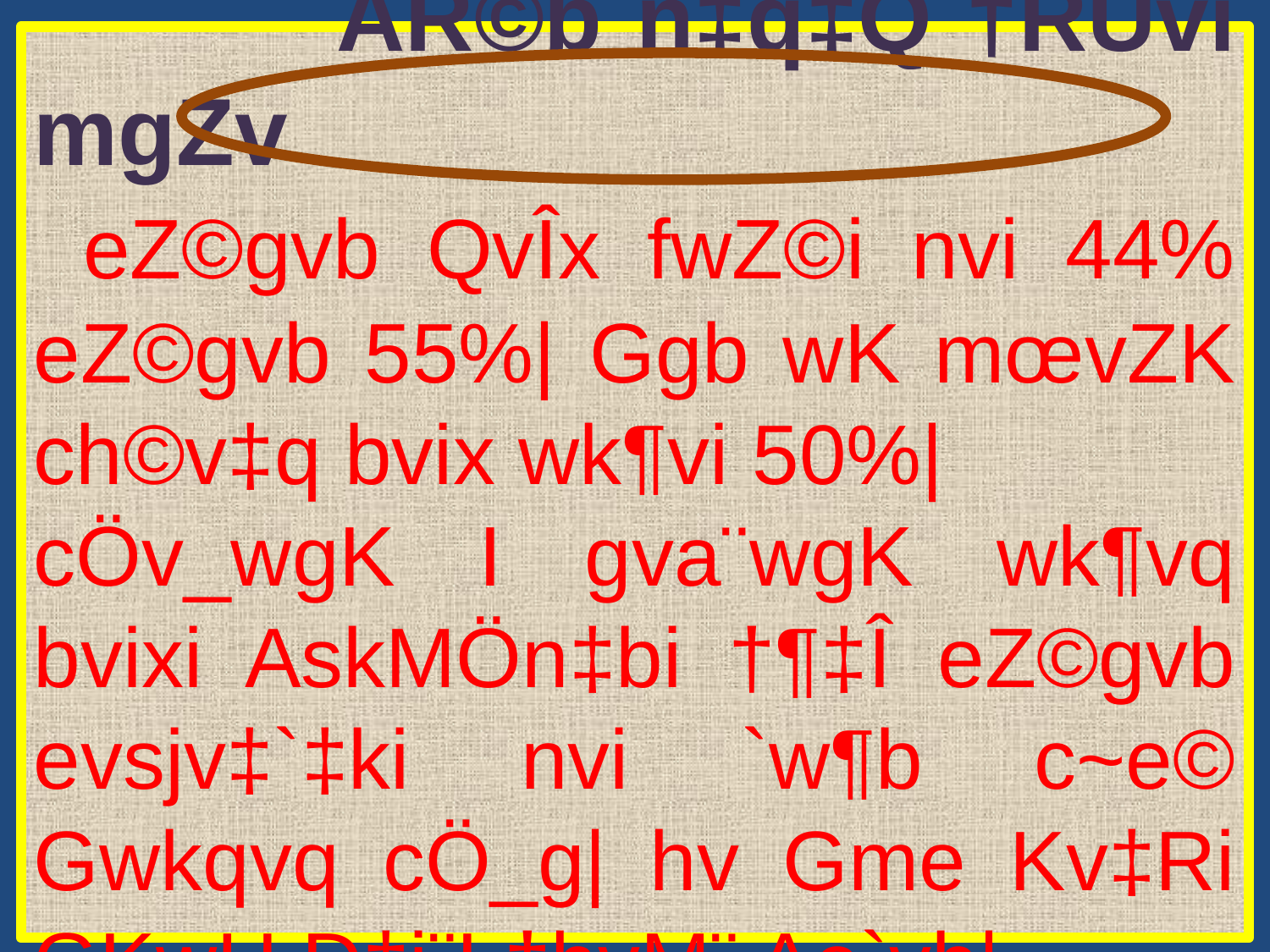

AR©b n‡q‡Q †RÛvi mgZv
 eZ©gvb QvÎx fwZ©i nvi 44% eZ©gvb 55%| Ggb wK mœvZK ch©v‡q bvix wk¶vi 50%|
cÖv_wgK I gva¨wgK wk¶vq bvixi AskMÖn‡bi †¶‡Î eZ©gvb evsjv‡`‡ki nvi `w¶b c~e© Gwkqvq cÖ_g| hv Gme Kv‡Ri GKwU D‡j­¨L†hvM¨ Ae`vb|